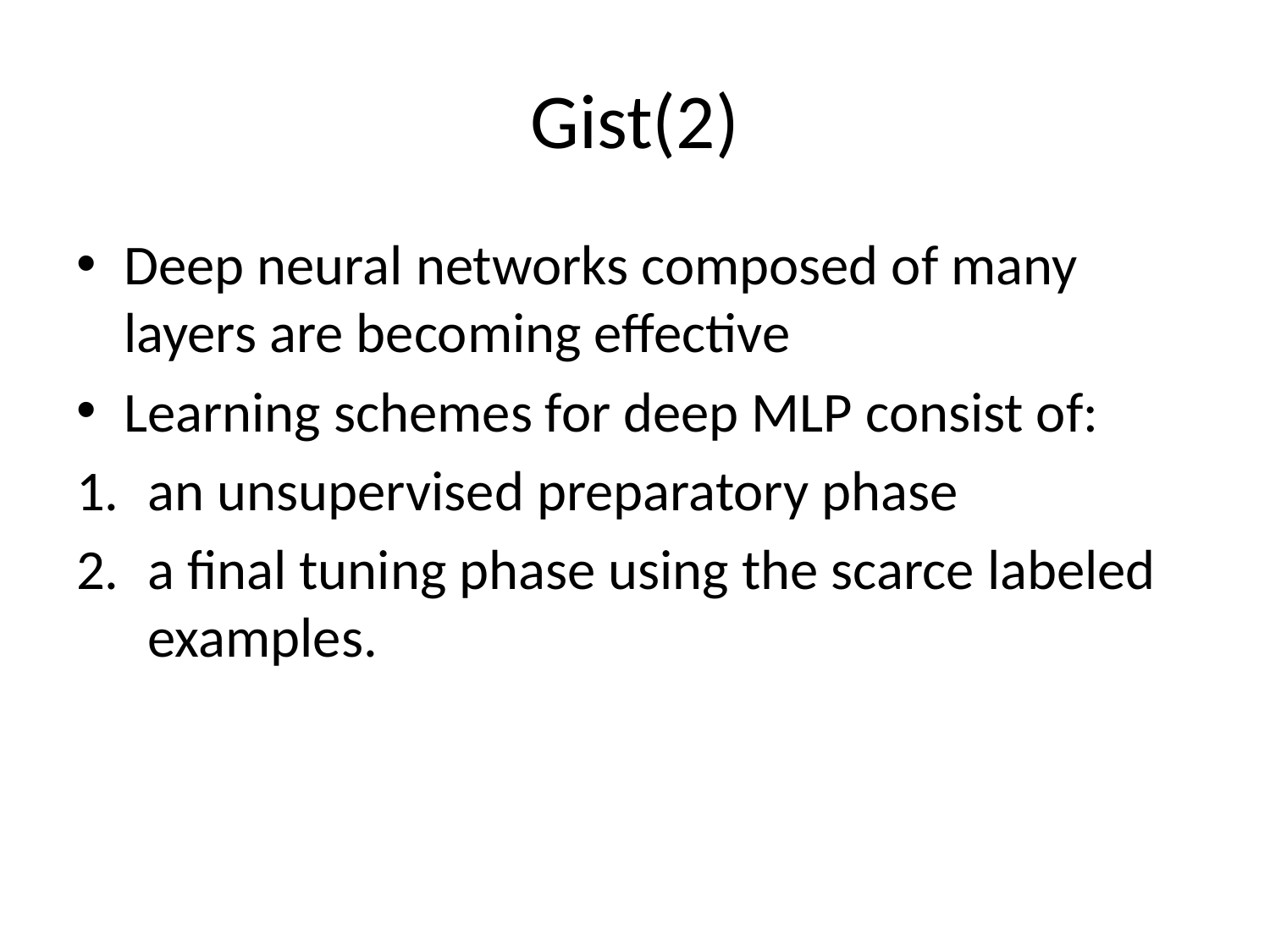

# Gist(2)
Deep neural networks composed of many layers are becoming effective
Learning schemes for deep MLP consist of:
an unsupervised preparatory phase
a final tuning phase using the scarce labeled examples.